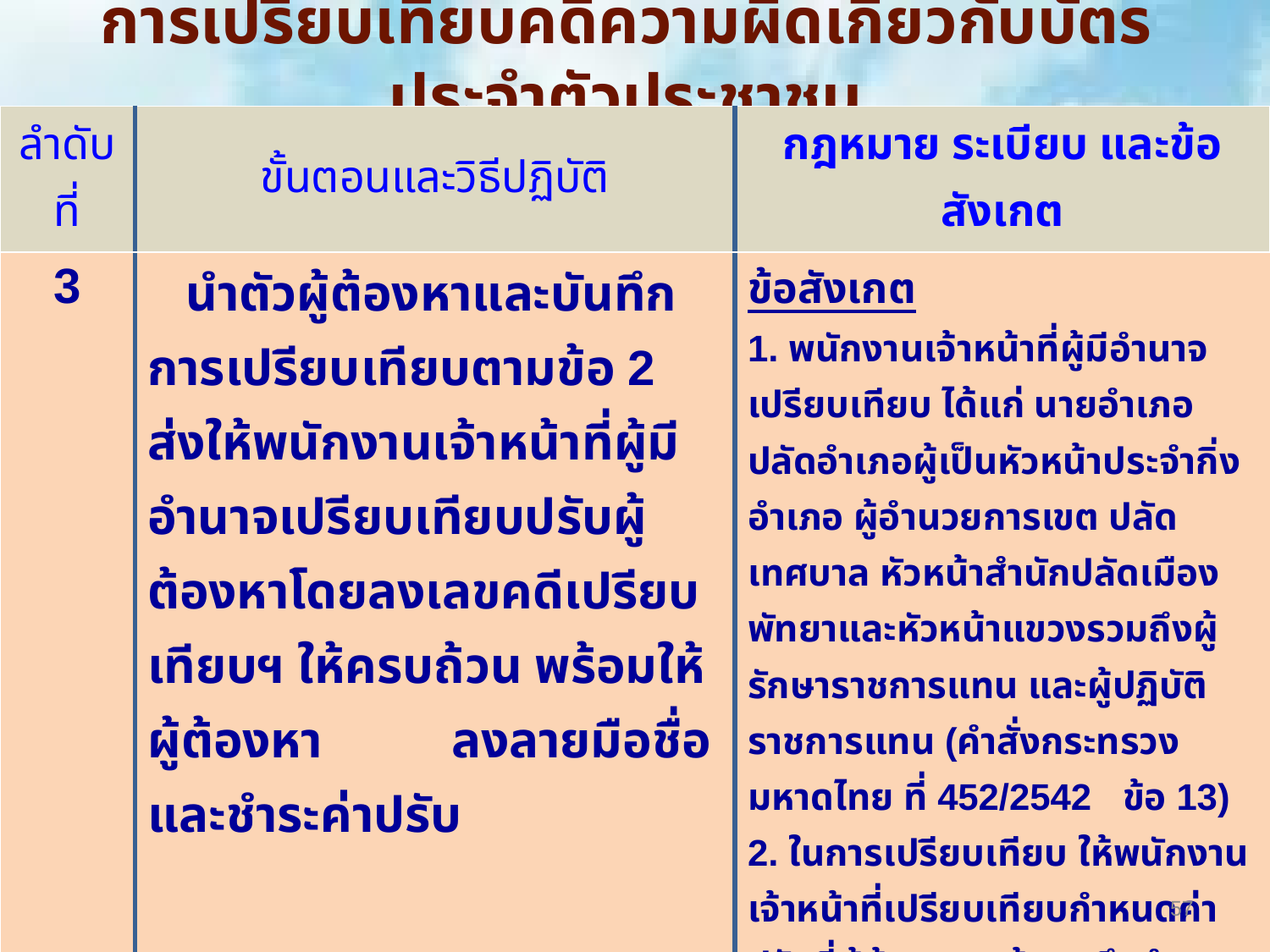

# การเปรียบเทียบคดีความผิดเกี่ยวกับบัตรประจำตัวประชาชน
| ลำดับที่ | ขั้นตอนและวิธีปฏิบัติ | กฎหมาย ระเบียบ และข้อสังเกต |
| --- | --- | --- |
| 3 | นำตัวผู้ต้องหาและบันทึกการเปรียบเทียบตามข้อ 2 ส่งให้พนักงานเจ้าหน้าที่ผู้มีอำนาจเปรียบเทียบปรับผู้ต้องหาโดยลงเลขคดีเปรียบเทียบฯ ให้ครบถ้วน พร้อมให้ผู้ต้องหา ลงลายมือชื่อและชำระค่าปรับ | ข้อสังเกต 1. พนักงานเจ้าหน้าที่ผู้มีอำนาจเปรียบเทียบ ได้แก่ นายอำเภอ ปลัดอำเภอผู้เป็นหัวหน้าประจำกิ่งอำเภอ ผู้อำนวยการเขต ปลัดเทศบาล หัวหน้าสำนักปลัดเมืองพัทยาและหัวหน้าแขวงรวมถึงผู้รักษาราชการแทน และผู้ปฏิบัติราชการแทน (คำสั่งกระทรวงมหาดไทย ที่ 452/2542 ข้อ 13) 2. ในการเปรียบเทียบ ให้พนักงานเจ้าหน้าที่เปรียบเทียบกำหนดค่าปรับที่ผู้ต้องหาจะต้อง พึงชำระโดยคำนึงถึงพฤติการณ์แห่งการกระทำผิดตามหนักเบาแห่งข้อหาและฐานะของผู้ต้องหาเป็นสำคัญ (ระเบียบ กระทรวงมหาดไทยว่าด้วยการเปรียบเทียบปรับคดีความผิดตามกฎหมายว่าด้วย บัตรประจำตัวประชาชน พ.ศ. 2528 ข้อ 6 |
57